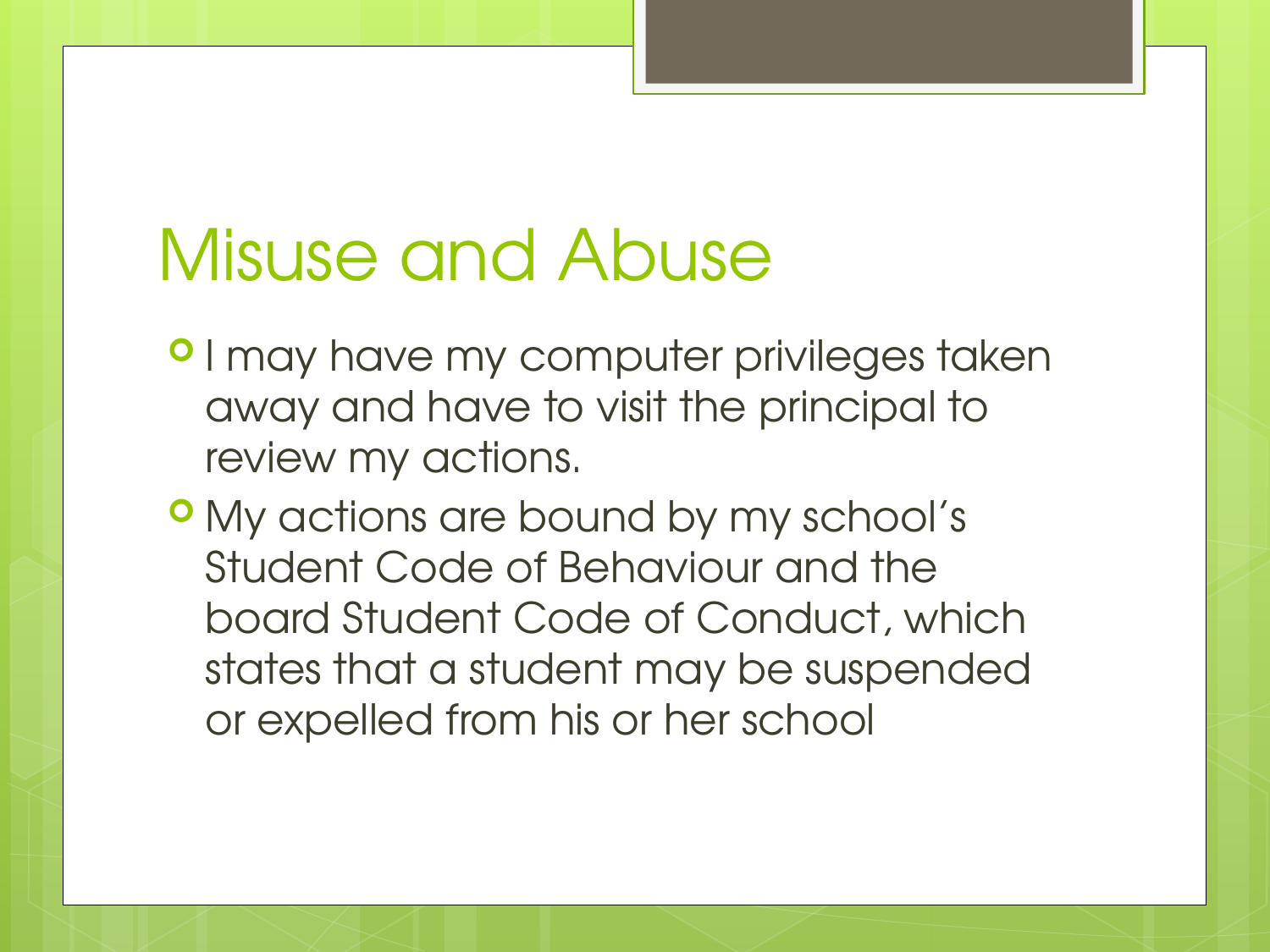

# Misuse and Abuse
I may have my computer privileges taken away and have to visit the principal to review my actions.
My actions are bound by my school’s Student Code of Behaviour and the board Student Code of Conduct, which states that a student may be suspended or expelled from his or her school